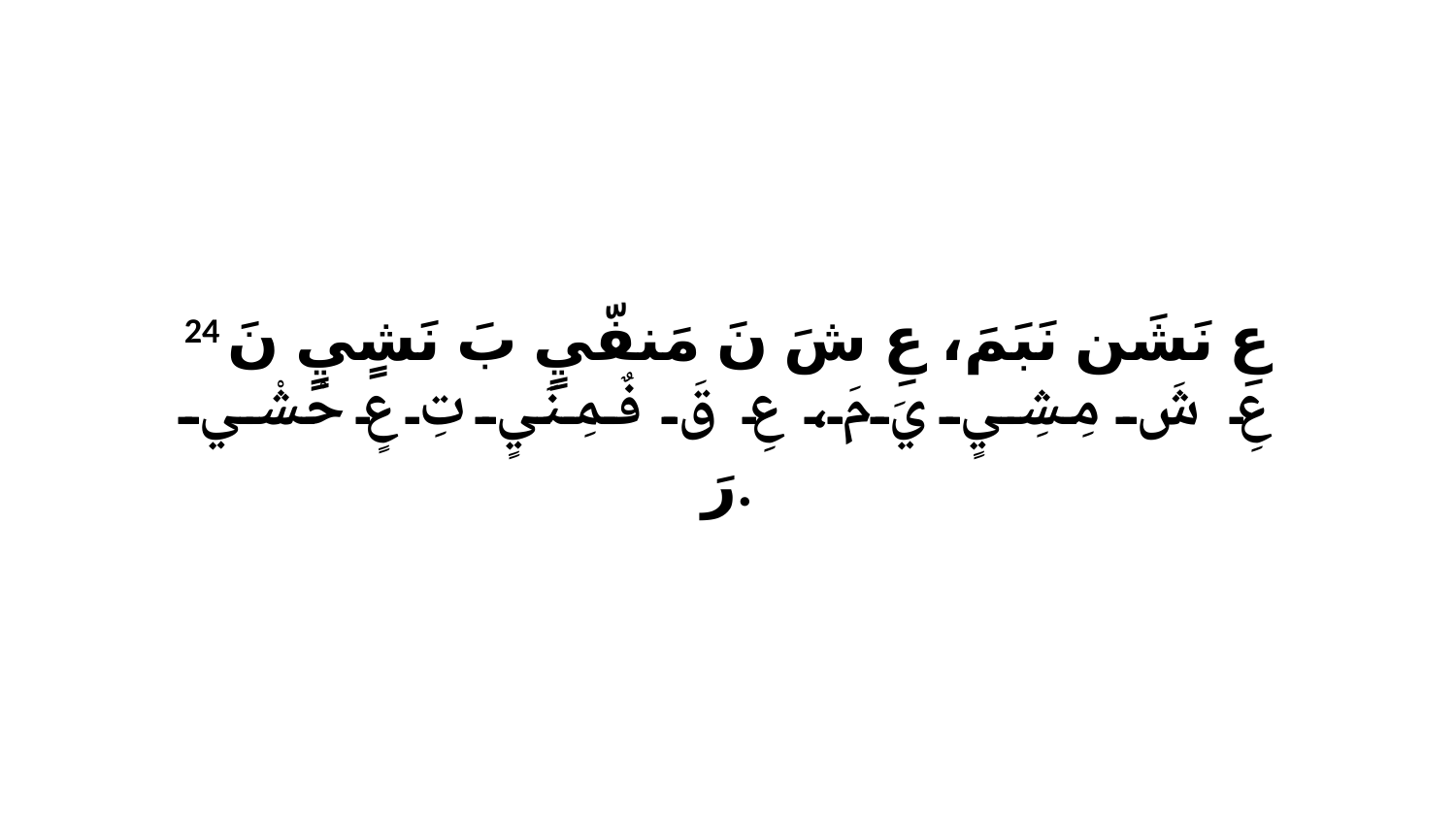

24 عِ نَشَن نَبَمَ، عِ شَ نَ مَنفّيٍ بَ نَشٍيٍ نَ عِ شَ مِشِيٍ يَ مَ، عِ قَ فٌمِنَيٍ تِ عٍ حْشْي رَ.